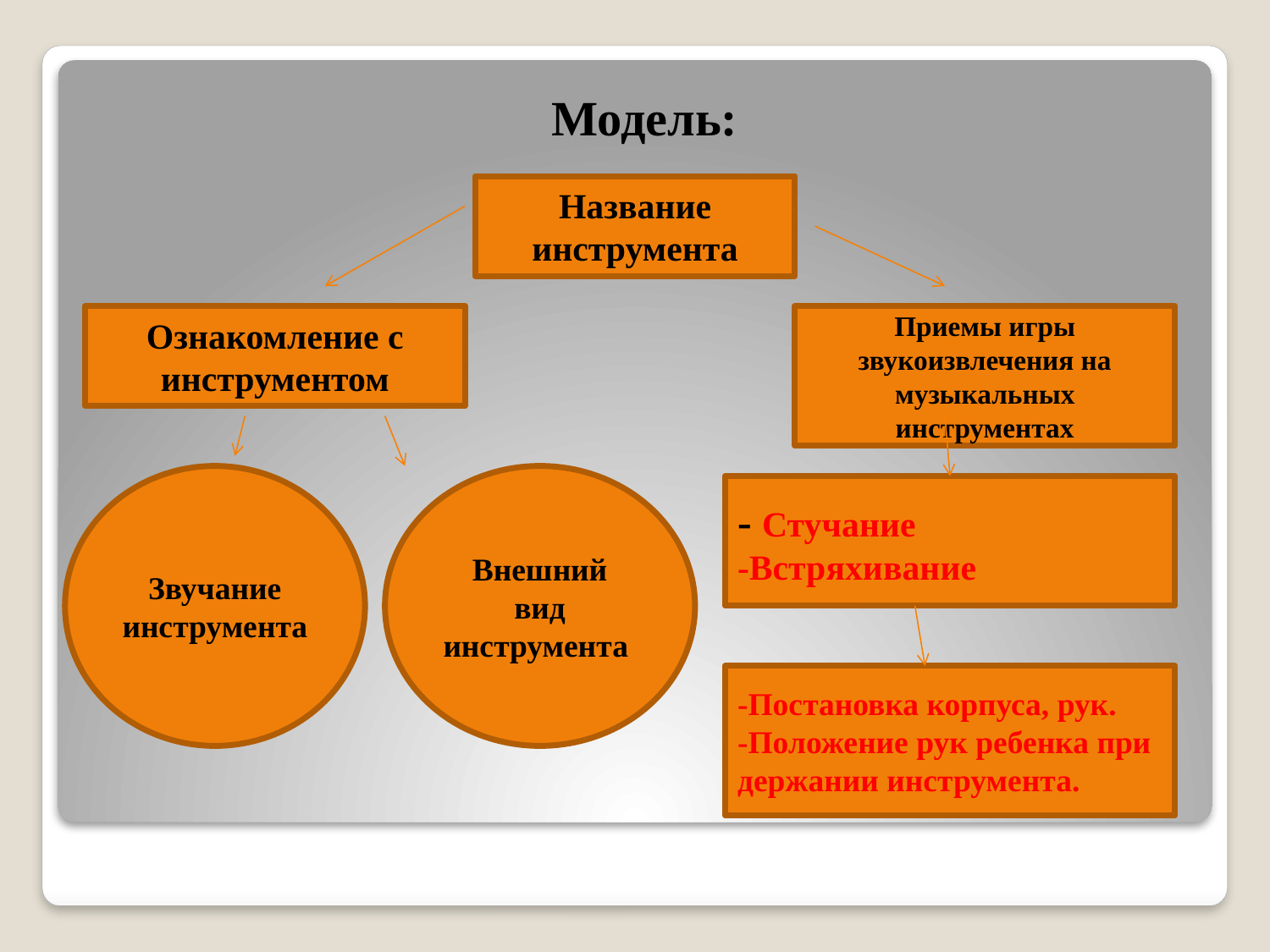

Модель:
Название инструмента
Ознакомление с инструментом
Приемы игры звукоизвлечения на музыкальных инструментах
Звучание инструмента
Внешний вид инструмента
- Стучание
-Встряхивание
-Постановка корпуса, рук.
-Положение рук ребенка при держании инструмента.